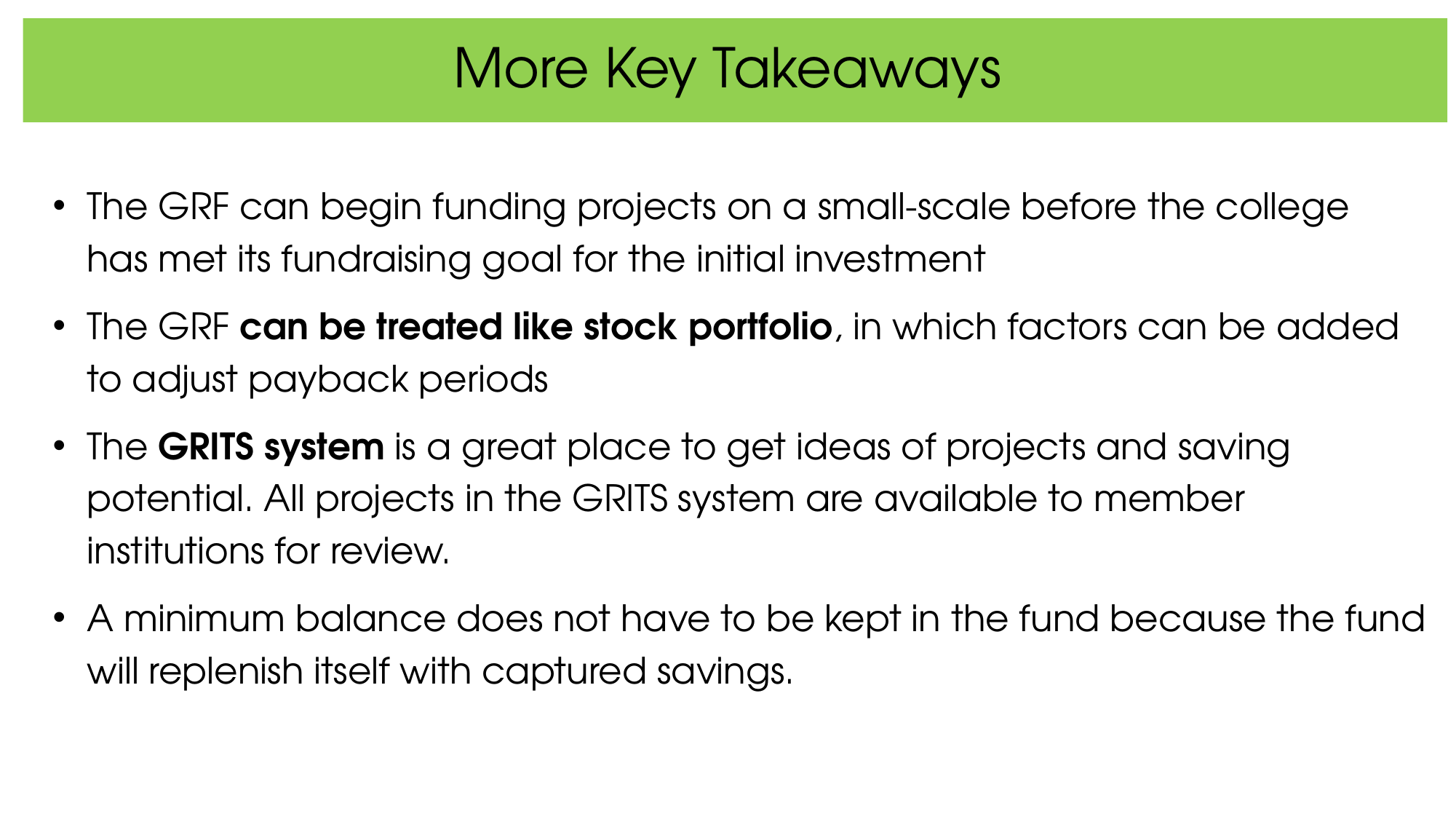

# More Key Takeaways
The GRF can begin funding projects on a small-scale before the college has met its fundraising goal for the initial investment
The GRF can be treated like stock portfolio, in which factors can be added to adjust payback periods
The GRITS system is a great place to get ideas of projects and saving potential. All projects in the GRITS system are available to member institutions for review.
A minimum balance does not have to be kept in the fund because the fund will replenish itself with captured savings.